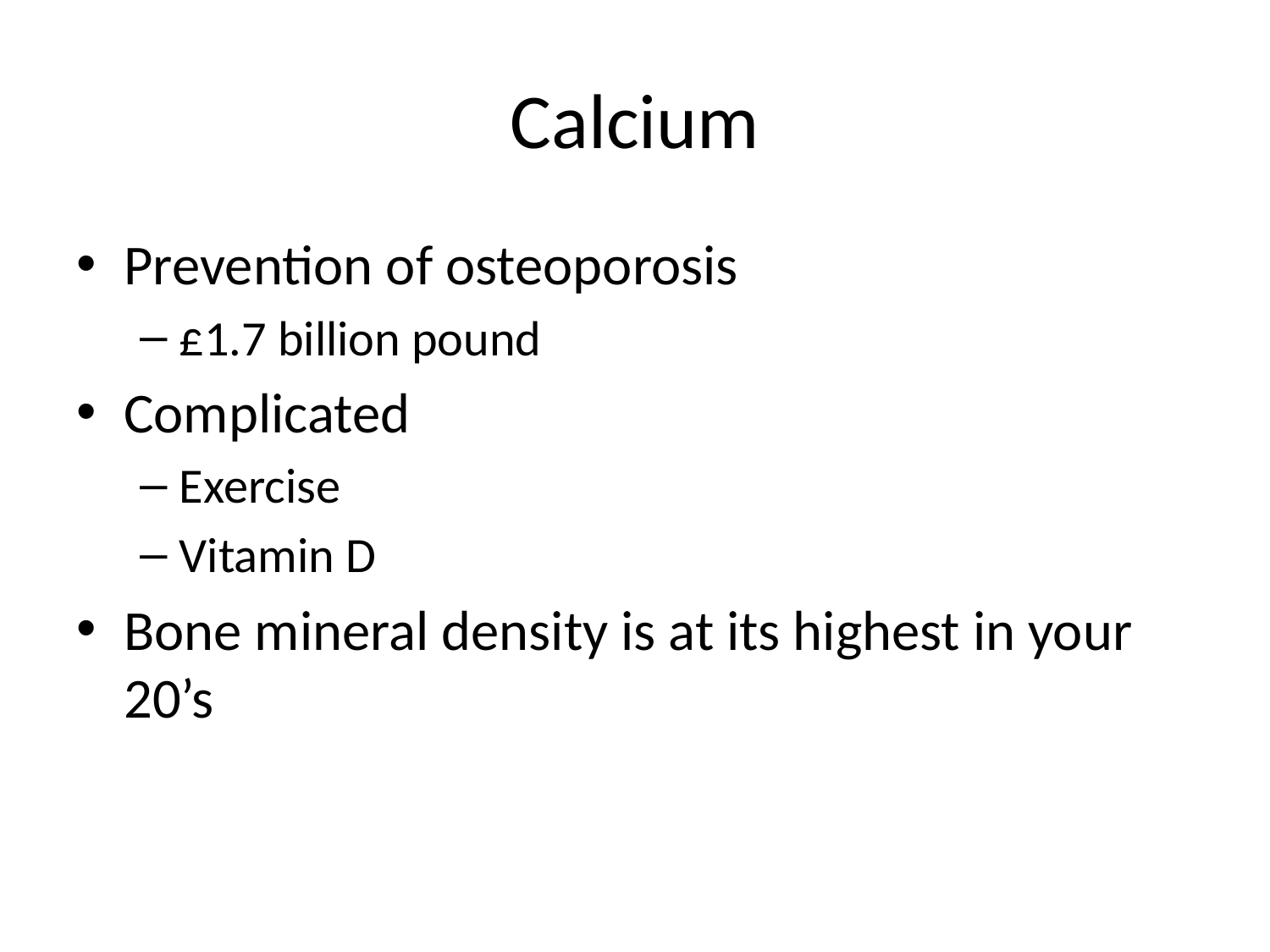

# Calcium
Prevention of osteoporosis
£1.7 billion pound
Complicated
Exercise
Vitamin D
Bone mineral density is at its highest in your 20’s